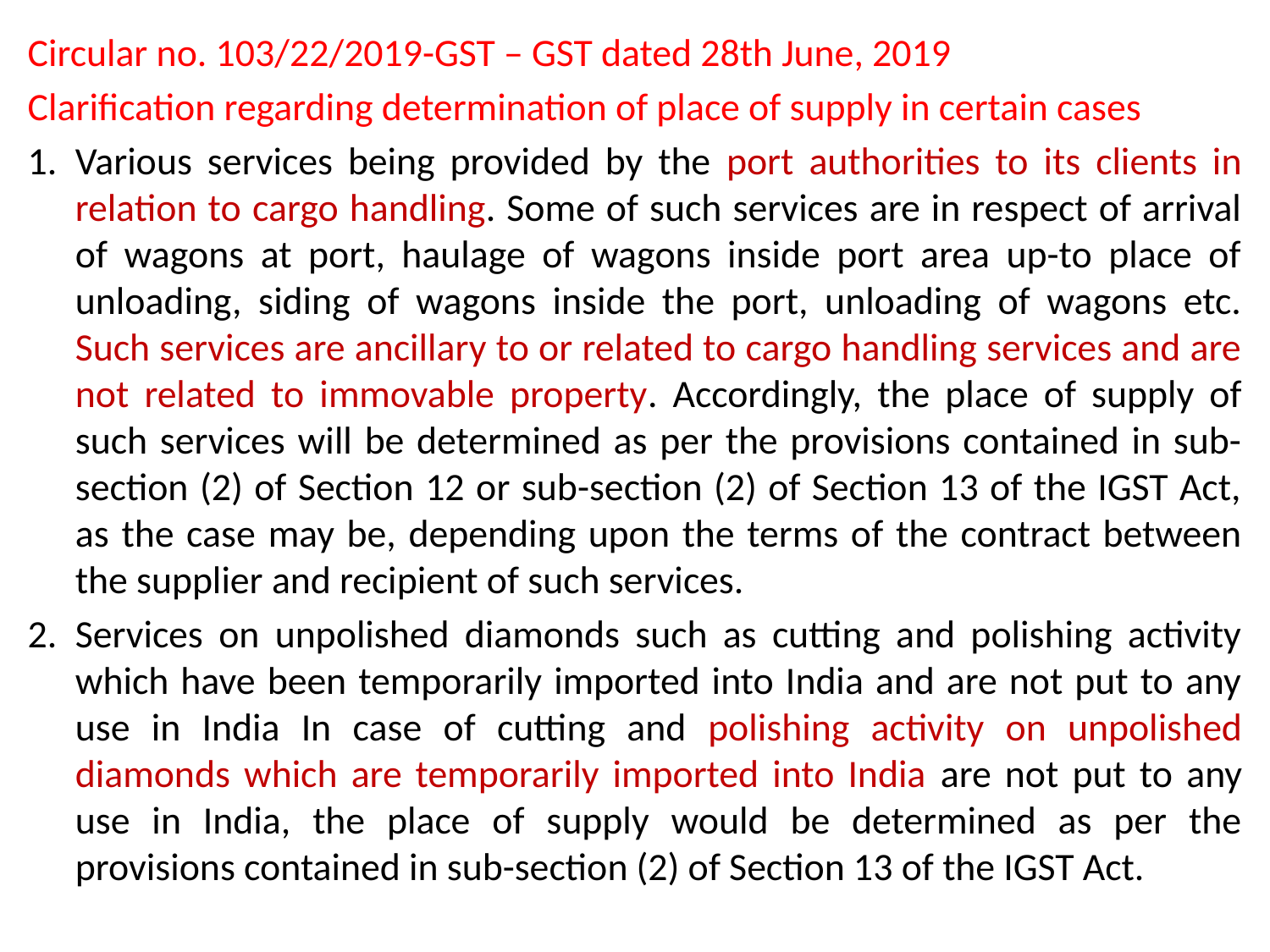

Circular no. 103/22/2019-GST – GST dated 28th June, 2019
Clarification regarding determination of place of supply in certain cases
Various services being provided by the port authorities to its clients in relation to cargo handling. Some of such services are in respect of arrival of wagons at port, haulage of wagons inside port area up-to place of unloading, siding of wagons inside the port, unloading of wagons etc. Such services are ancillary to or related to cargo handling services and are not related to immovable property. Accordingly, the place of supply of such services will be determined as per the provisions contained in sub-section (2) of Section 12 or sub-section (2) of Section 13 of the IGST Act, as the case may be, depending upon the terms of the contract between the supplier and recipient of such services.
Services on unpolished diamonds such as cutting and polishing activity which have been temporarily imported into India and are not put to any use in India In case of cutting and polishing activity on unpolished diamonds which are temporarily imported into India are not put to any use in India, the place of supply would be determined as per the provisions contained in sub-section (2) of Section 13 of the IGST Act.